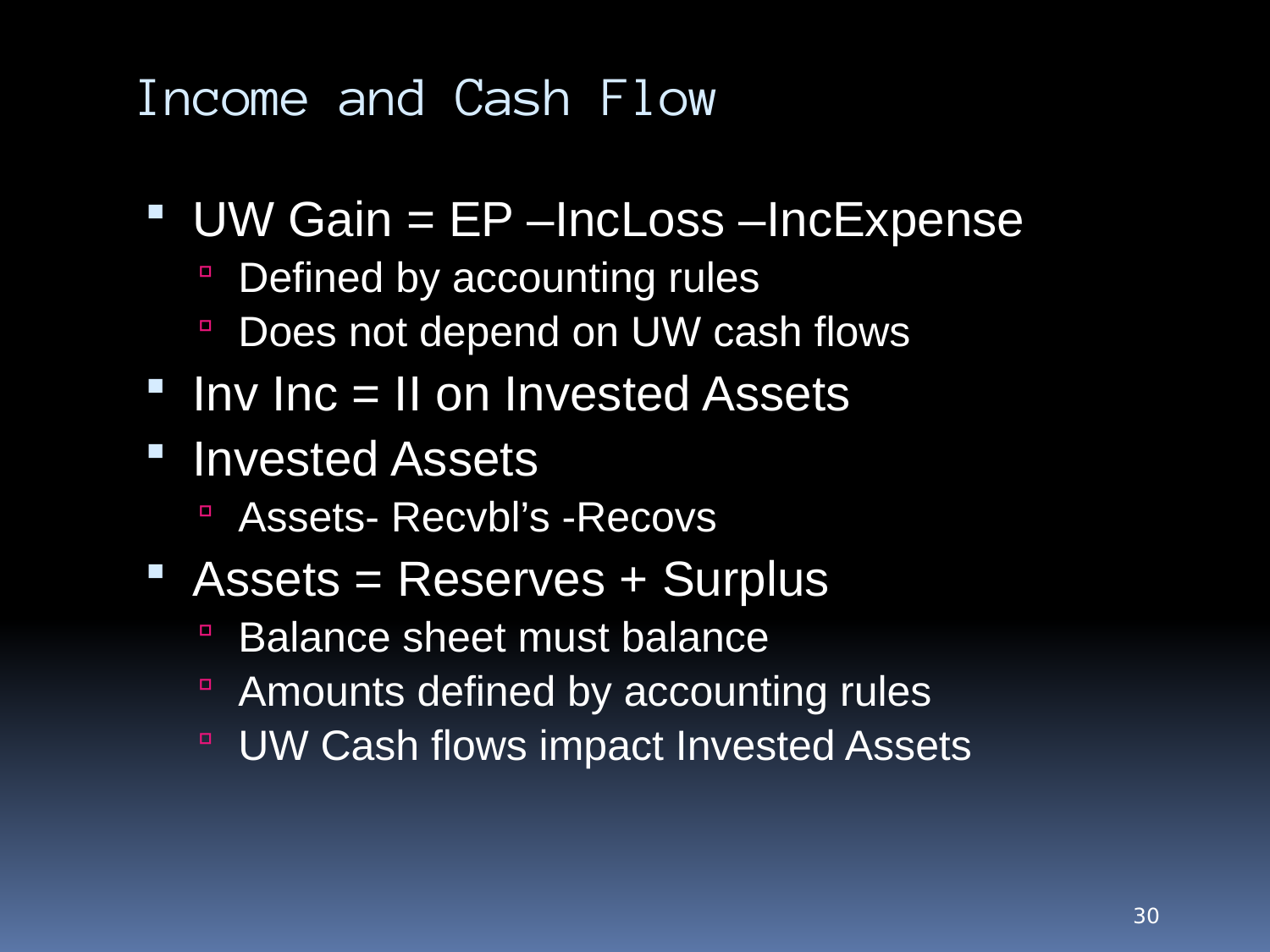

# Income and Cash Flow
UW Gain = EP –IncLoss –IncExpense
Defined by accounting rules
Does not depend on UW cash flows
Inv Inc = II on Invested Assets
Invested Assets
Assets- Recvbl’s -Recovs
Assets = Reserves + Surplus
Balance sheet must balance
Amounts defined by accounting rules
UW Cash flows impact Invested Assets
30